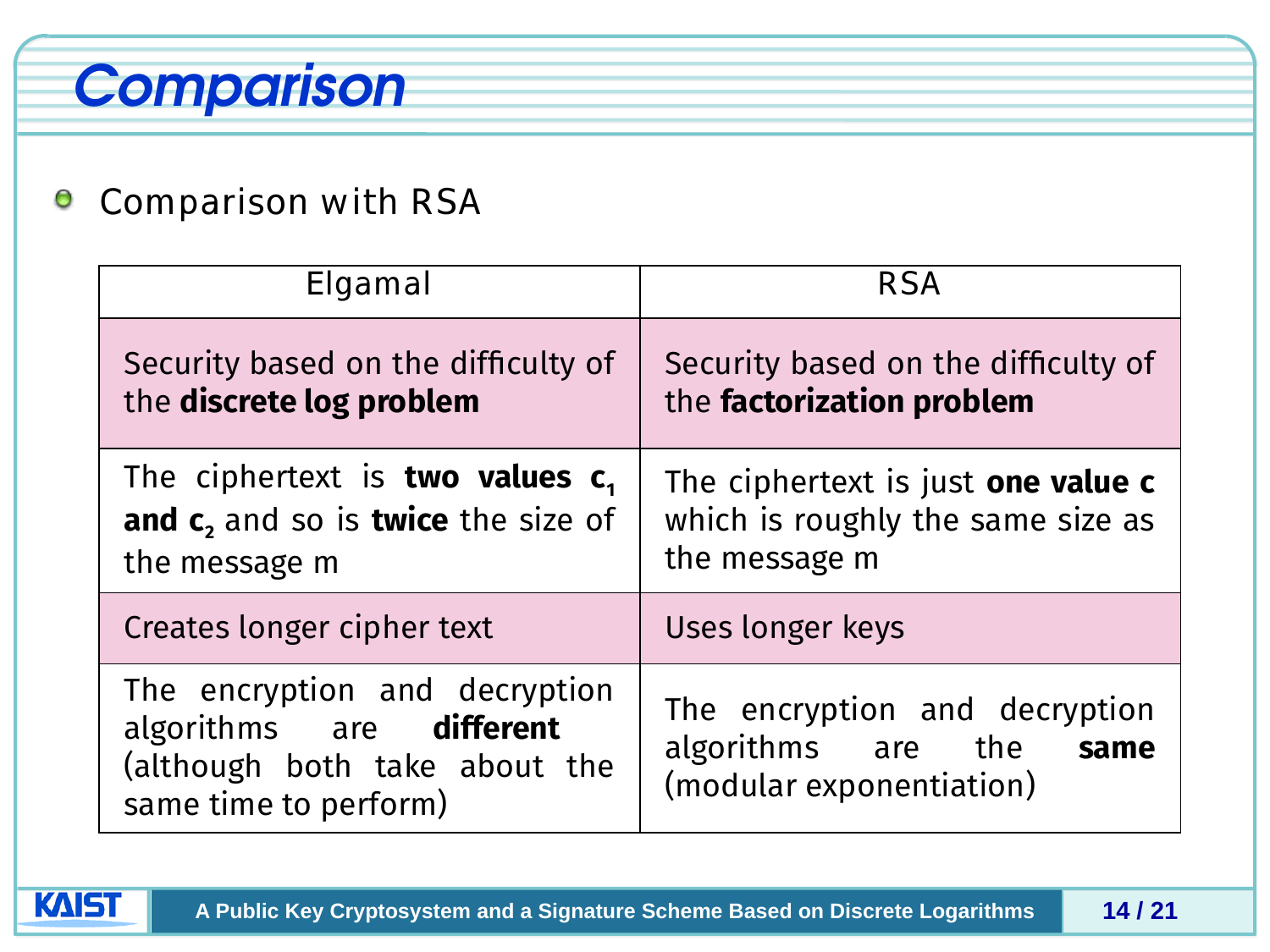

# Comparison
Comparison with RSA

| Elgamal | RSA |
| --- | --- |
| Security based on the difficulty of the discrete log problem | Security based on the difficulty of the factorization problem |
| The ciphertext is two values c1 and c2 and so is twice the size of the message m | The ciphertext is just one value c which is roughly the same size as the message m |
| Creates longer cipher text | Uses longer keys |
| The encryption and decryption algorithms are different (although both take about the same time to perform) | The encryption and decryption algorithms are the same (modular exponentiation) |
14 / 21
A Public Key Cryptosystem and a Signature Scheme Based on Discrete Logarithms